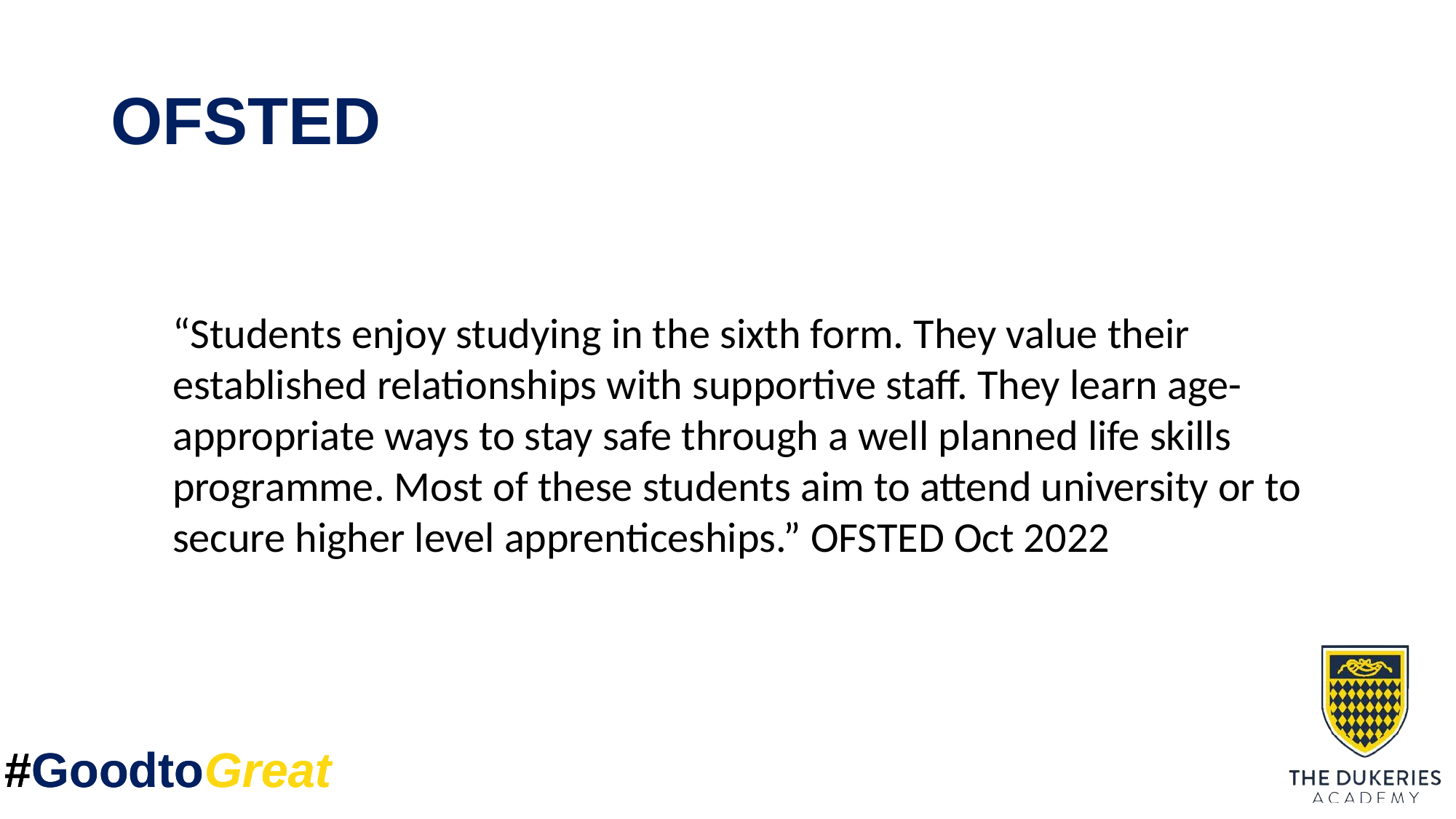

# OFSTED
“Students enjoy studying in the sixth form. They value their established relationships with supportive staff. They learn age-appropriate ways to stay safe through a well planned life skills programme. Most of these students aim to attend university or to secure higher level apprenticeships.” OFSTED Oct 2022
#GoodtoGreat